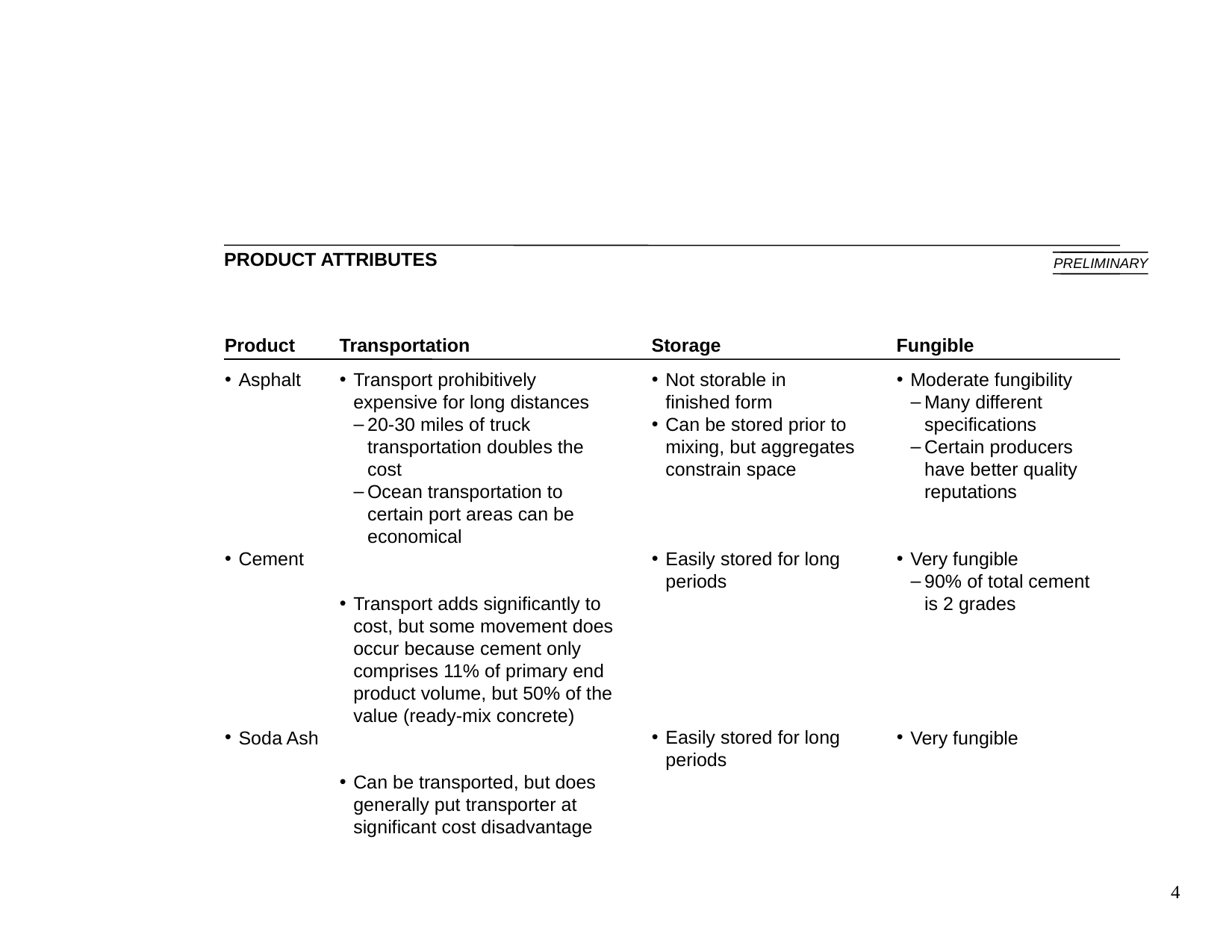

# PRODUCT ATTRIBUTES

PRELIMINARY
Product
Transportation
Storage
Fungible

Asphalt

Cement

Soda Ash
Transport prohibitively expensive for long distances
20-30 miles of truck transportation doubles the cost
Ocean transportation to certain port areas can be economical

Transport adds significantly to cost, but some movement does occur because cement only comprises 11% of primary end product volume, but 50% of the value (ready-mix concrete)

Can be transported, but does generally put transporter at significant cost disadvantage

Not storable in finished form
Can be stored prior to mixing, but aggregates constrain space

Easily stored for long periods

Easily stored for long periods
Moderate fungibility
Many different specifications
Certain producers have better quality reputations

Very fungible
90% of total cement is 2 grades

Very fungible

4